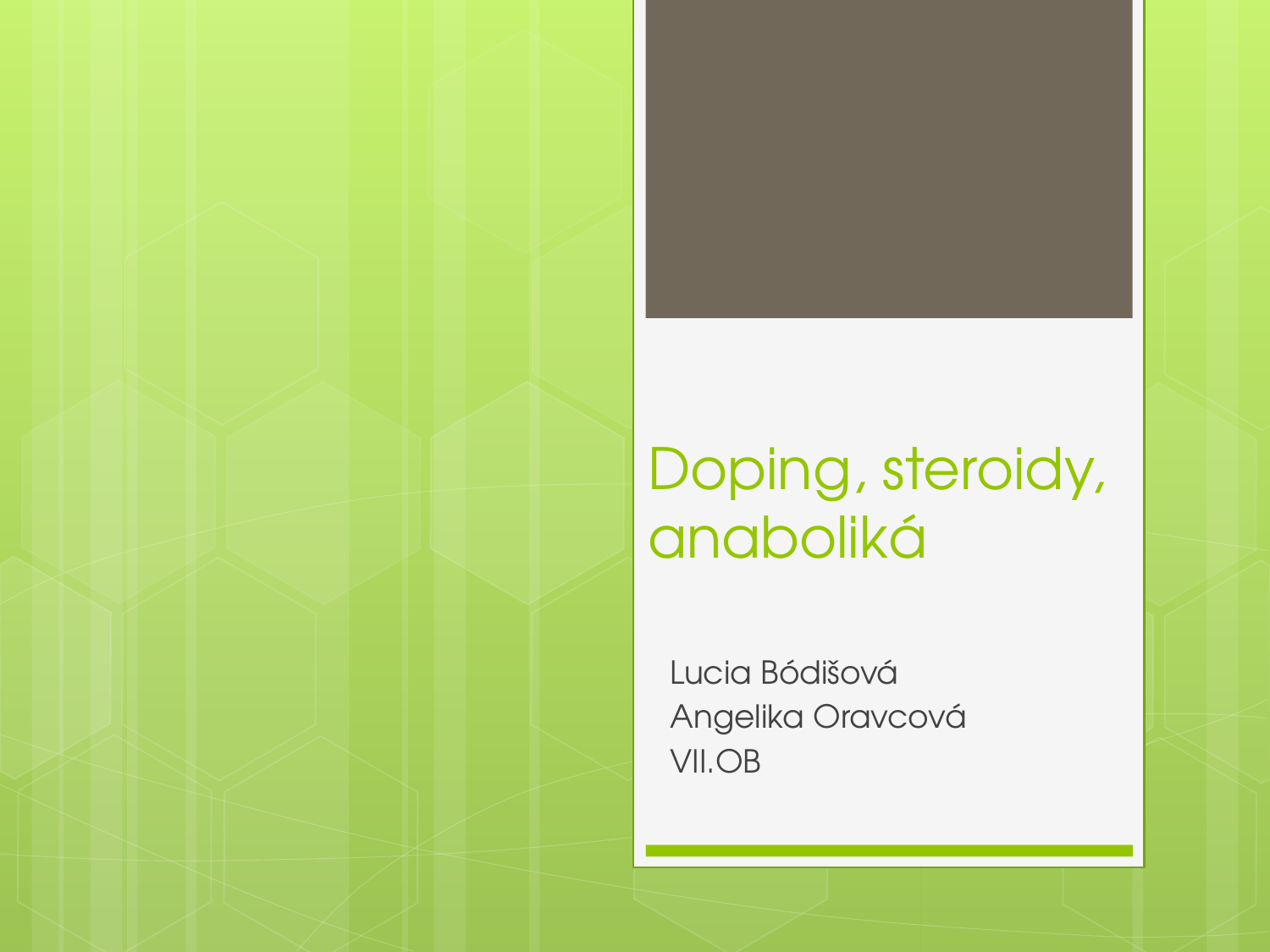

# Doping, steroidy, anaboliká
Lucia Bódišová
Angelika Oravcová
VII.OB